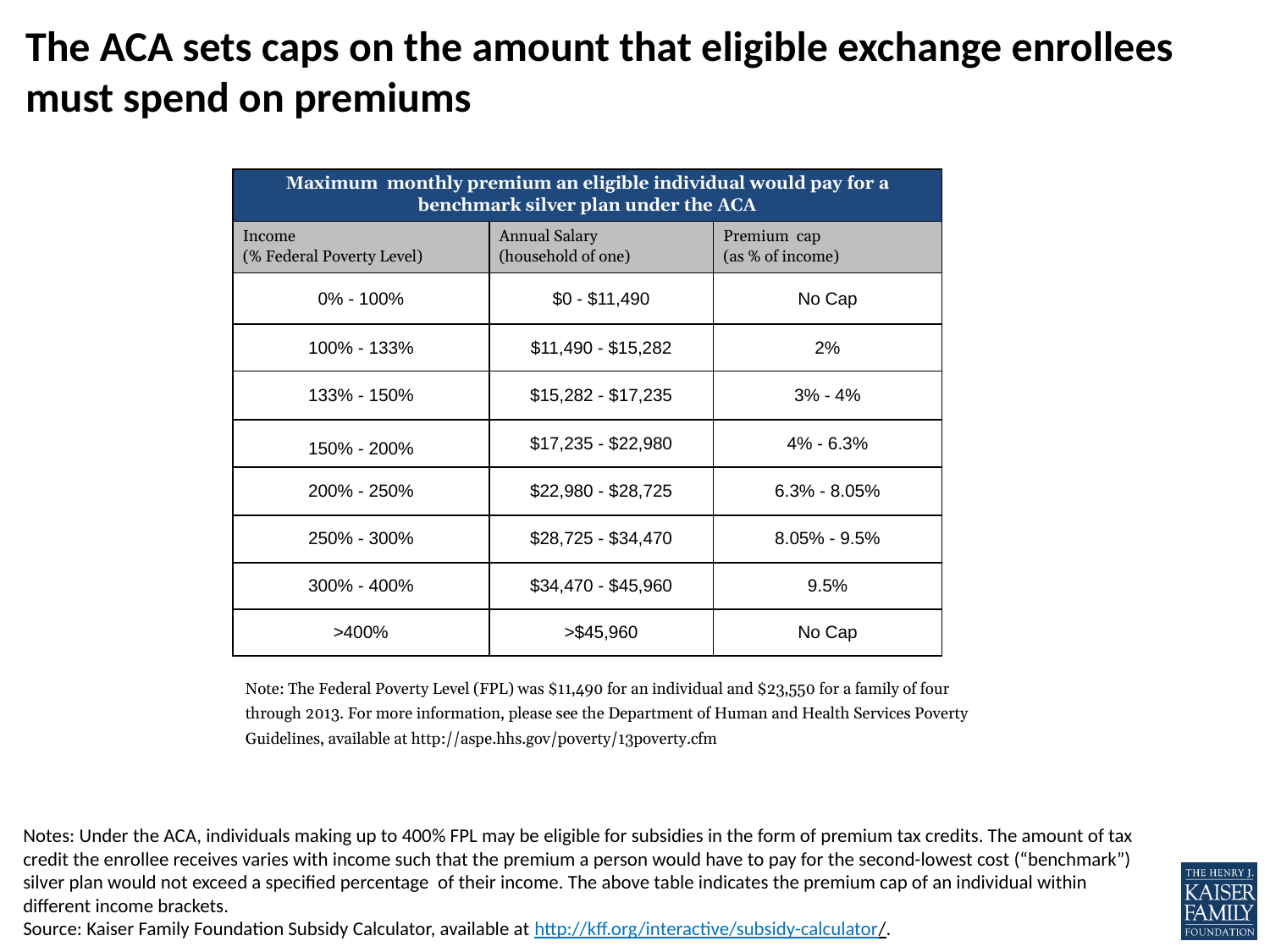

# The ACA sets caps on the amount that eligible exchange enrollees must spend on premiums
| Maximum monthly premium an eligible individual would pay for a benchmark silver plan under the ACA |  |  |
| --- | --- | --- |
| Income (% Federal Poverty Level) | Annual Salary (household of one) | Premium cap (as % of income) |
| 0% - 100% | $0 - $11,490 | No Cap |
| 100% - 133% | $11,490 - $15,282 | 2% |
| 133% - 150% | $15,282 - $17,235 | 3% - 4% |
| 150% - 200% | $17,235 - $22,980 | 4% - 6.3% |
| 200% - 250% | $22,980 - $28,725 | 6.3% - 8.05% |
| 250% - 300% | $28,725 - $34,470 | 8.05% - 9.5% |
| 300% - 400% | $34,470 - $45,960 | 9.5% |
| >400% | >$45,960 | No Cap |
Note: The Federal Poverty Level (FPL) was $11,490 for an individual and $23,550 for a family of four through 2013. For more information, please see the Department of Human and Health Services Poverty Guidelines, available at http://aspe.hhs.gov/poverty/13poverty.cfm
Notes: Under the ACA, individuals making up to 400% FPL may be eligible for subsidies in the form of premium tax credits. The amount of tax  credit the enrollee receives varies with income such that the premium a person would have to pay for the second-lowest cost (“benchmark”) silver plan would not exceed a specified percentage  of their income. The above table indicates the premium cap of an individual within different income brackets.
Source: Kaiser Family Foundation Subsidy Calculator, available at http://kff.org/interactive/subsidy-calculator/.